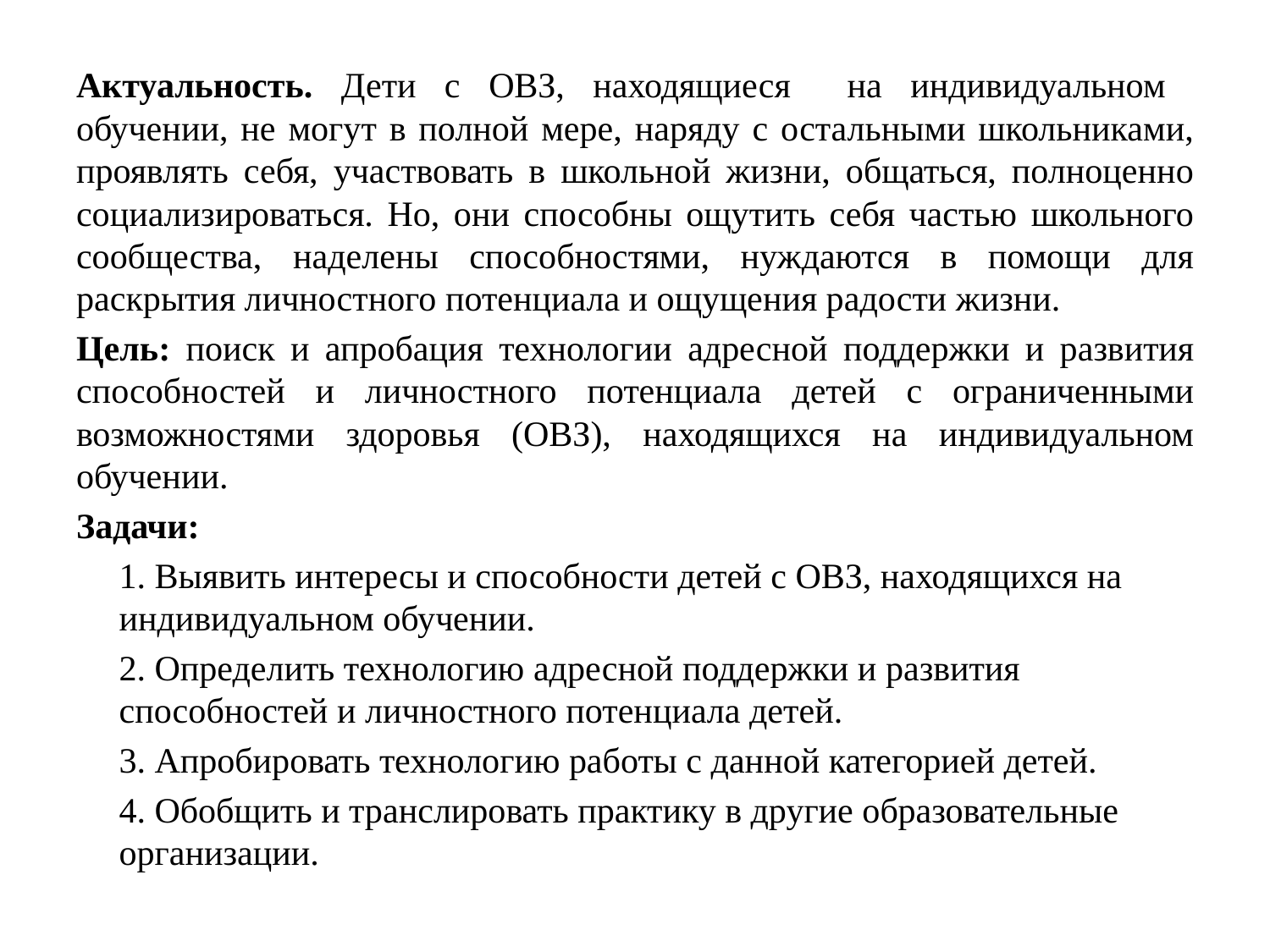

Актуальность. Дети с ОВЗ, находящиеся  на индивидуальном  обучении, не могут в полной мере, наряду с остальными школьниками, проявлять себя, участвовать в школьной жизни, общаться, полноценно социализироваться. Но, они способны ощутить себя частью школьного сообщества, наделены способностями, нуждаются в помощи для раскрытия личностного потенциала и ощущения радости жизни.
Цель: поиск и апробация технологии адресной поддержки и развития способностей и личностного потенциала детей с ограниченными возможностями здоровья (ОВЗ), находящихся на индивидуальном обучении.
Задачи:
1. Выявить интересы и способности детей с ОВЗ, находящихся на индивидуальном обучении.
2. Определить технологию адресной поддержки и развития способностей и личностного потенциала детей.
3. Апробировать технологию работы с данной категорией детей.
4. Обобщить и транслировать практику в другие образовательные организации.